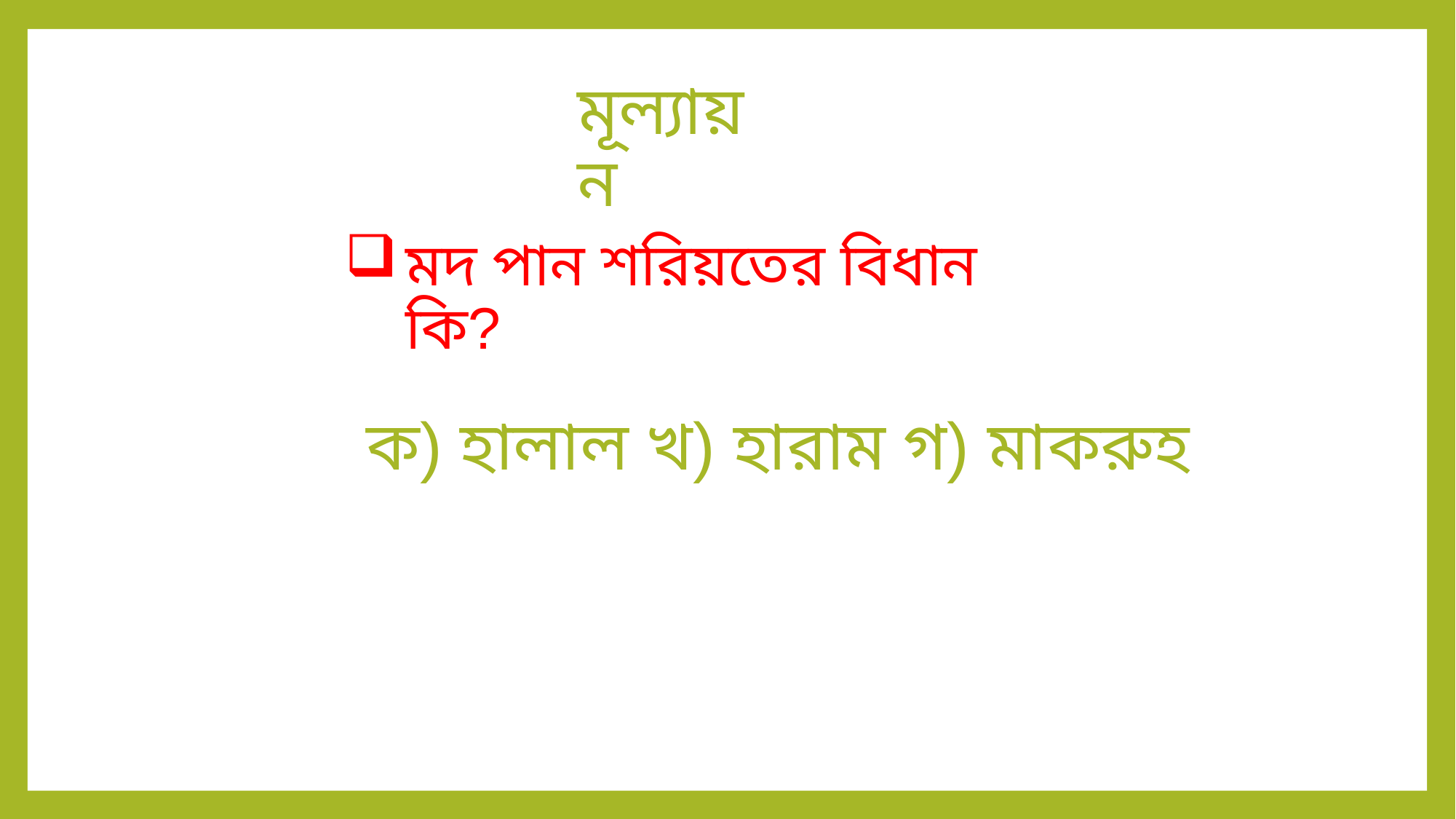

# মূল্যায়ন
মদ পান শরিয়তের বিধান কি?
ক) হালাল খ) হারাম গ) মাকরুহ